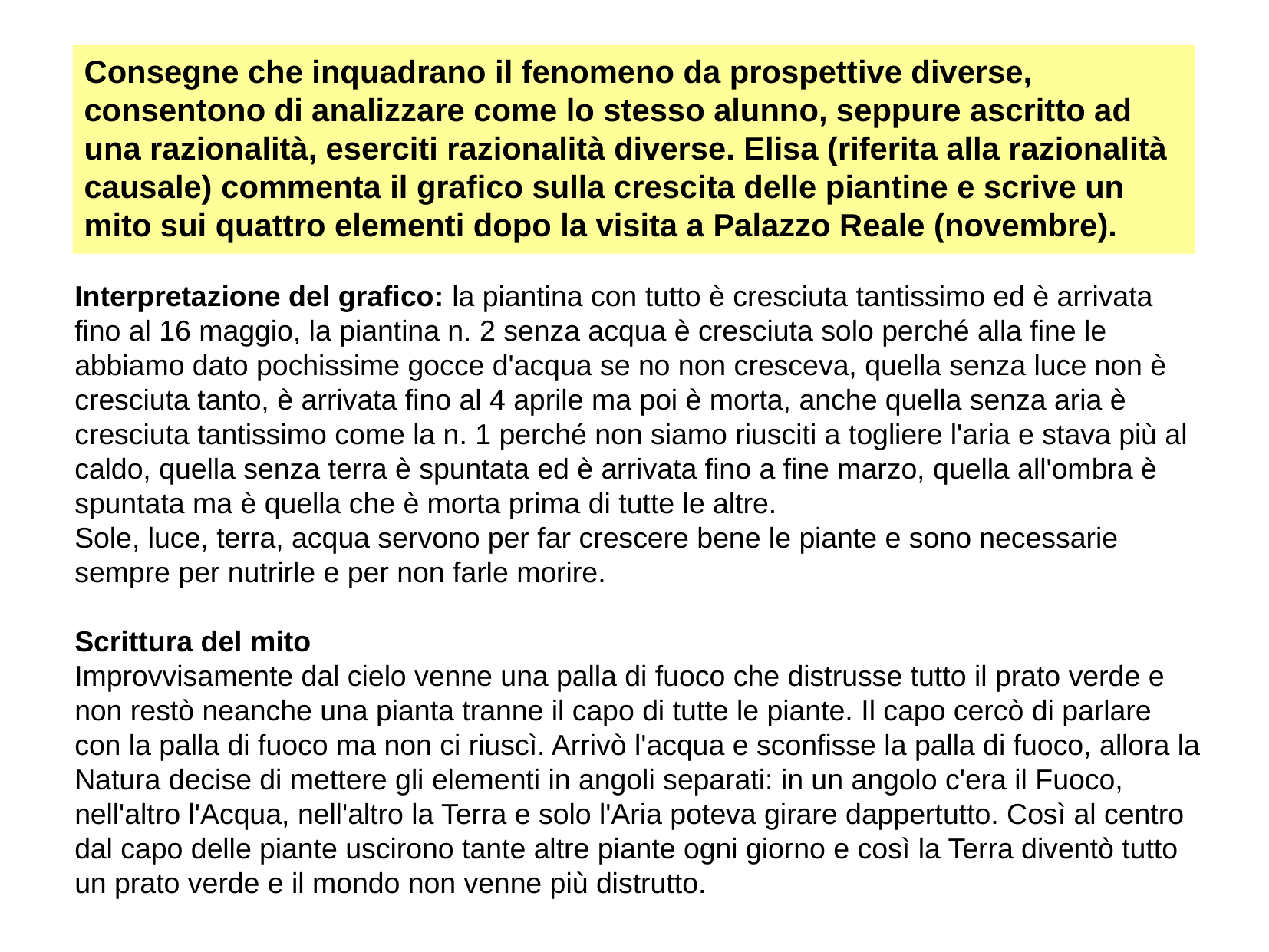

Consegne che inquadrano il fenomeno da prospettive diverse, consentono di analizzare come lo stesso alunno, seppure ascritto ad una razionalità, eserciti razionalità diverse. Elisa (riferita alla razionalità causale) commenta il grafico sulla crescita delle piantine e scrive un mito sui quattro elementi dopo la visita a Palazzo Reale (novembre).

Interpretazione del grafico: la piantina con tutto è cresciuta tantissimo ed è arrivata fino al 16 maggio, la piantina n. 2 senza acqua è cresciuta solo perché alla fine le abbiamo dato pochissime gocce d'acqua se no non cresceva, quella senza luce non è cresciuta tanto, è arrivata fino al 4 aprile ma poi è morta, anche quella senza aria è cresciuta tantissimo come la n. 1 perché non siamo riusciti a togliere l'aria e stava più al caldo, quella senza terra è spuntata ed è arrivata fino a fine marzo, quella all'ombra è spuntata ma è quella che è morta prima di tutte le altre.
Sole, luce, terra, acqua servono per far crescere bene le piante e sono necessarie sempre per nutrirle e per non farle morire.

Scrittura del mito
Improvvisamente dal cielo venne una palla di fuoco che distrusse tutto il prato verde e non restò neanche una pianta tranne il capo di tutte le piante. Il capo cercò di parlare con la palla di fuoco ma non ci riuscì. Arrivò l'acqua e sconfisse la palla di fuoco, allora la Natura decise di mettere gli elementi in angoli separati: in un angolo c'era il Fuoco, nell'altro l'Acqua, nell'altro la Terra e solo l'Aria poteva girare dappertutto. Così al centro dal capo delle piante uscirono tante altre piante ogni giorno e così la Terra diventò tutto un prato verde e il mondo non venne più distrutto.